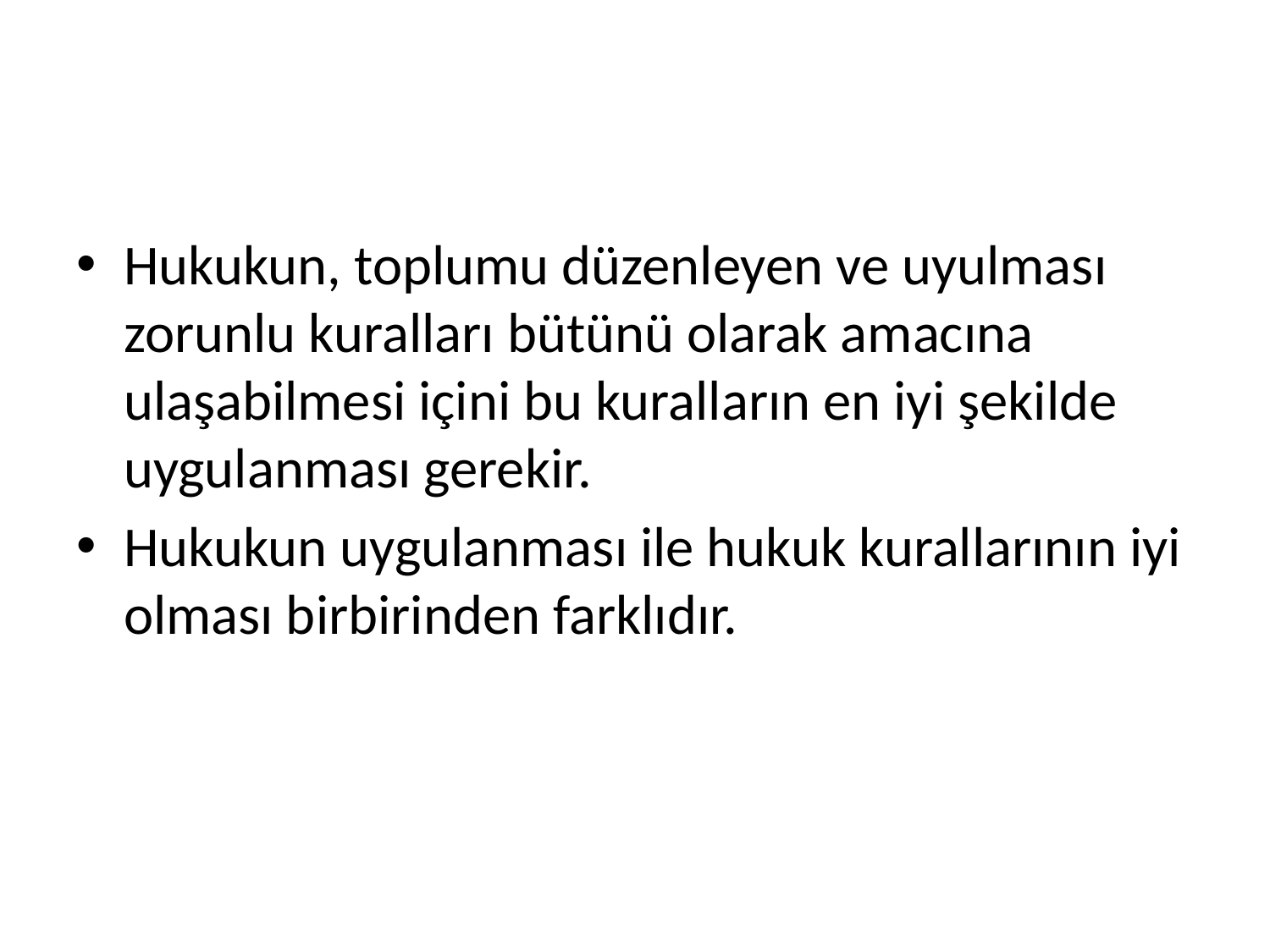

#
Hukukun, toplumu düzenleyen ve uyulması zorunlu kuralları bütünü olarak amacına ulaşabilmesi içini bu kuralların en iyi şekilde uygulanması gerekir.
Hukukun uygulanması ile hukuk kurallarının iyi olması birbirinden farklıdır.